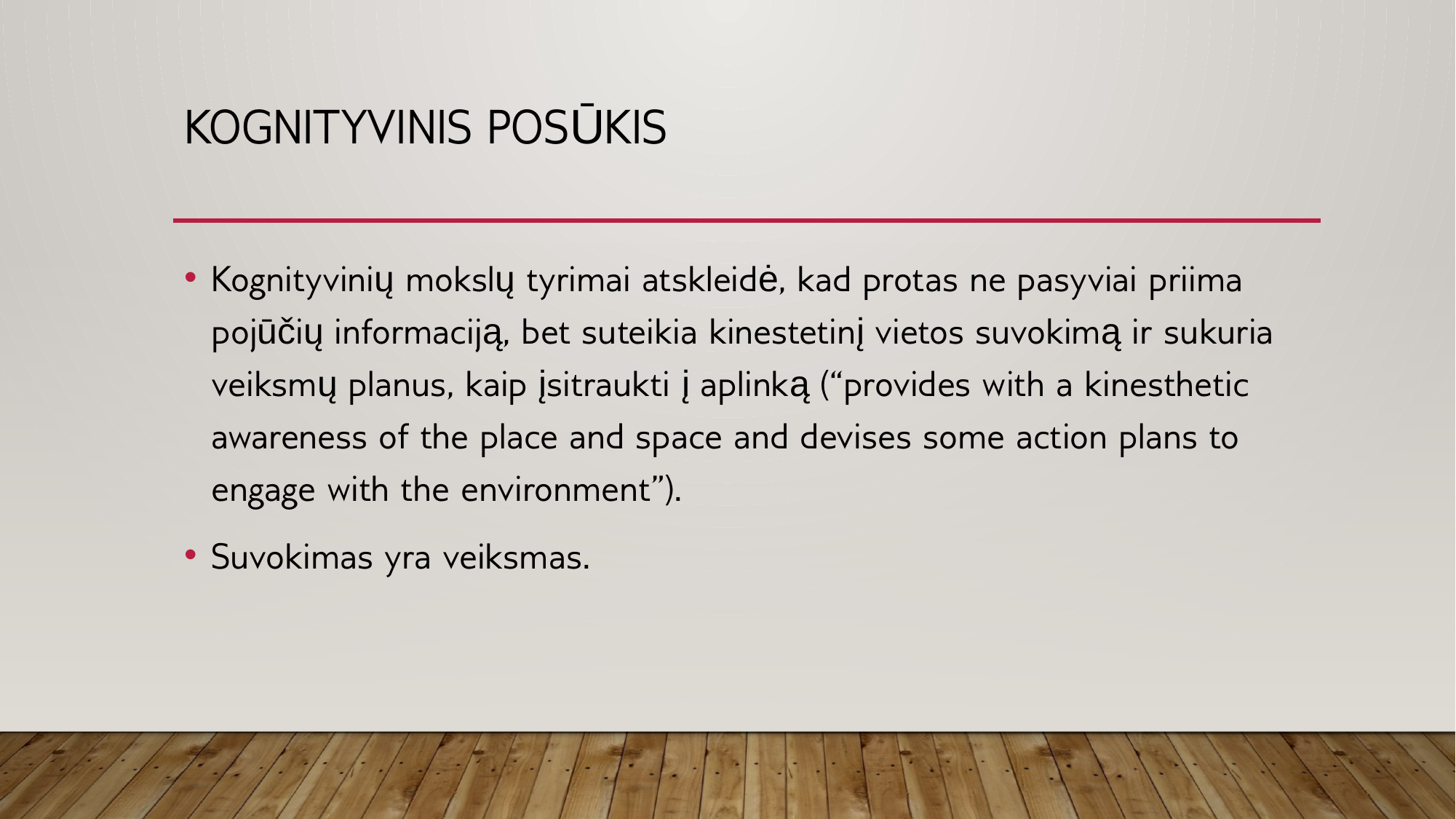

# Kognityvinis posūkis
Kognityvinių mokslų tyrimai atskleidė, kad protas ne pasyviai priima pojūčių informaciją, bet suteikia kinestetinį vietos suvokimą ir sukuria veiksmų planus, kaip įsitraukti į aplinką (“provides with a kinesthetic awareness of the place and space and devises some action plans to engage with the environment”).
Suvokimas yra veiksmas.